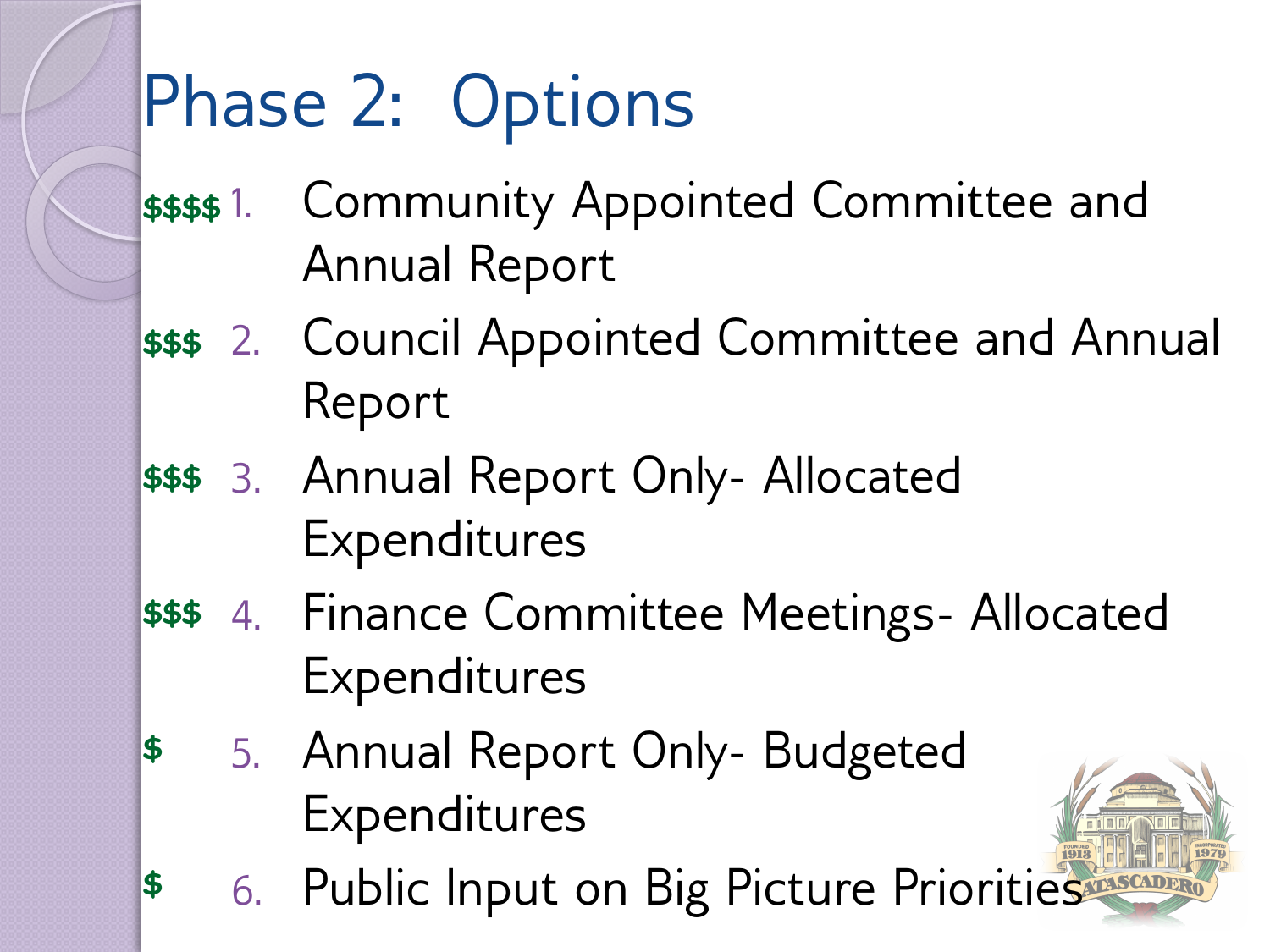

Phase 2:  Options
Community Appointed Committee and Annual Report
Council Appointed Committee and Annual Report
Annual Report Only- Allocated Expenditures
Finance Committee Meetings- Allocated Expenditures
Annual Report Only- Budgeted Expenditures
Public Input on Big Picture Priorities

$$$$

$$$

$$$

$$$

$

$